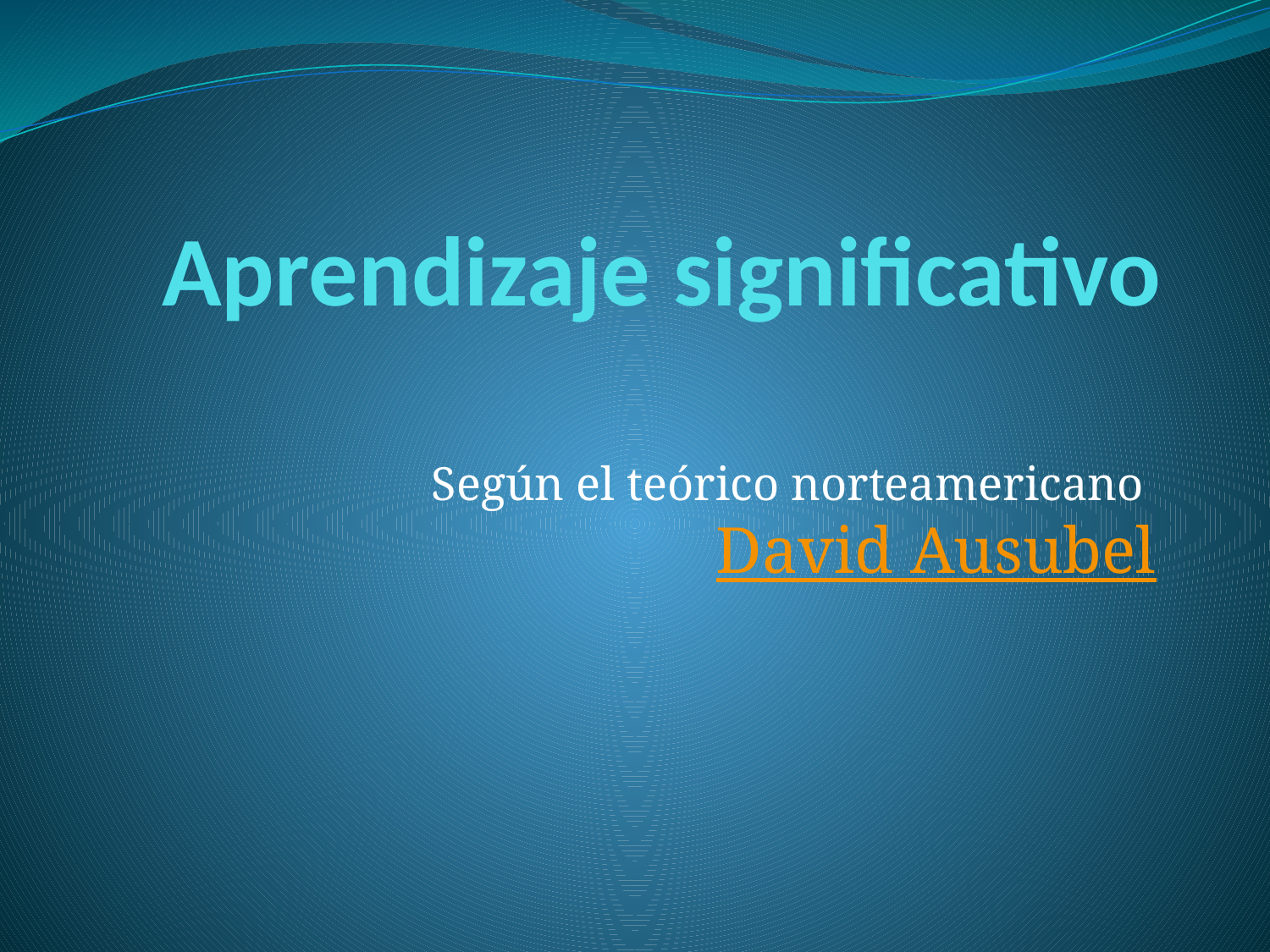

# Aprendizaje significativo
 Según el teórico norteamericano David Ausubel